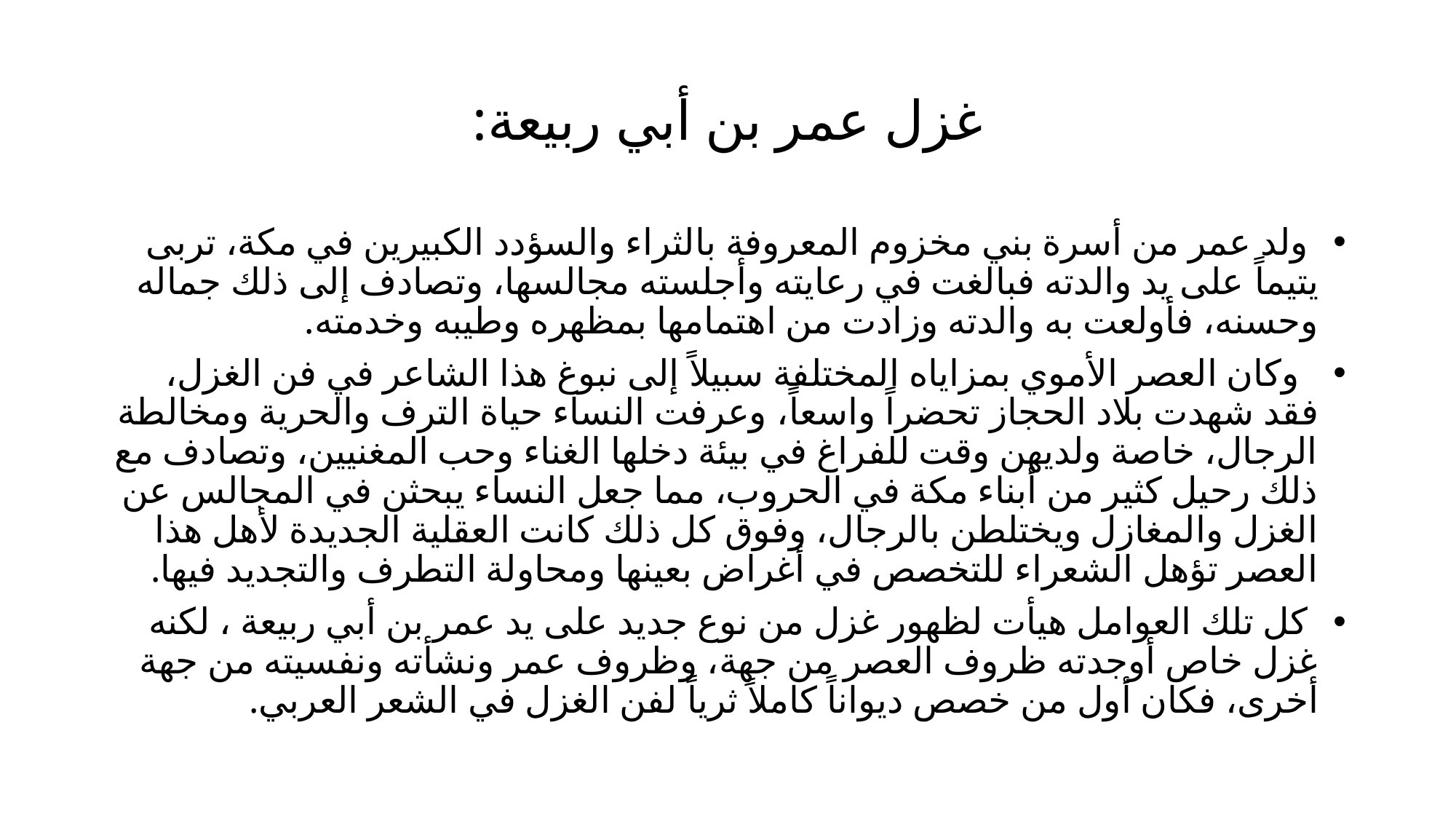

# غزل عمر بن أبي ربيعة:
 ولد عمر من أسرة بني مخزوم المعروفة بالثراء والسؤدد الكبيرين في مكة، تربى يتيماً على يد والدته فبالغت في رعايته وأجلسته مجالسها، وتصادف إلى ذلك جماله وحسنه، فأولعت به والدته وزادت من اهتمامها بمظهره وطيبه وخدمته.
  وكان العصر الأموي بمزاياه المختلفة سبيلاً إلى نبوغ هذا الشاعر في فن الغزل، فقد شهدت بلاد الحجاز تحضراً واسعاً، وعرفت النساء حياة الترف والحرية ومخالطة الرجال، خاصة ولديهن وقت للفراغ في بيئة دخلها الغناء وحب المغنيين، وتصادف مع ذلك رحيل كثير من أبناء مكة في الحروب، مما جعل النساء يبحثن في المجالس عن الغزل والمغازل ويختلطن بالرجال، وفوق كل ذلك كانت العقلية الجديدة لأهل هذا العصر تؤهل الشعراء للتخصص في أغراض بعينها ومحاولة التطرف والتجديد فيها.
 كل تلك العوامل هيأت لظهور غزل من نوع جديد على يد عمر بن أبي ربيعة ، لكنه غزل خاص أوجدته ظروف العصر من جهة، وظروف عمر ونشأته ونفسيته من جهة أخرى، فكان أول من خصص ديواناً كاملاً ثرياً لفن الغزل في الشعر العربي.